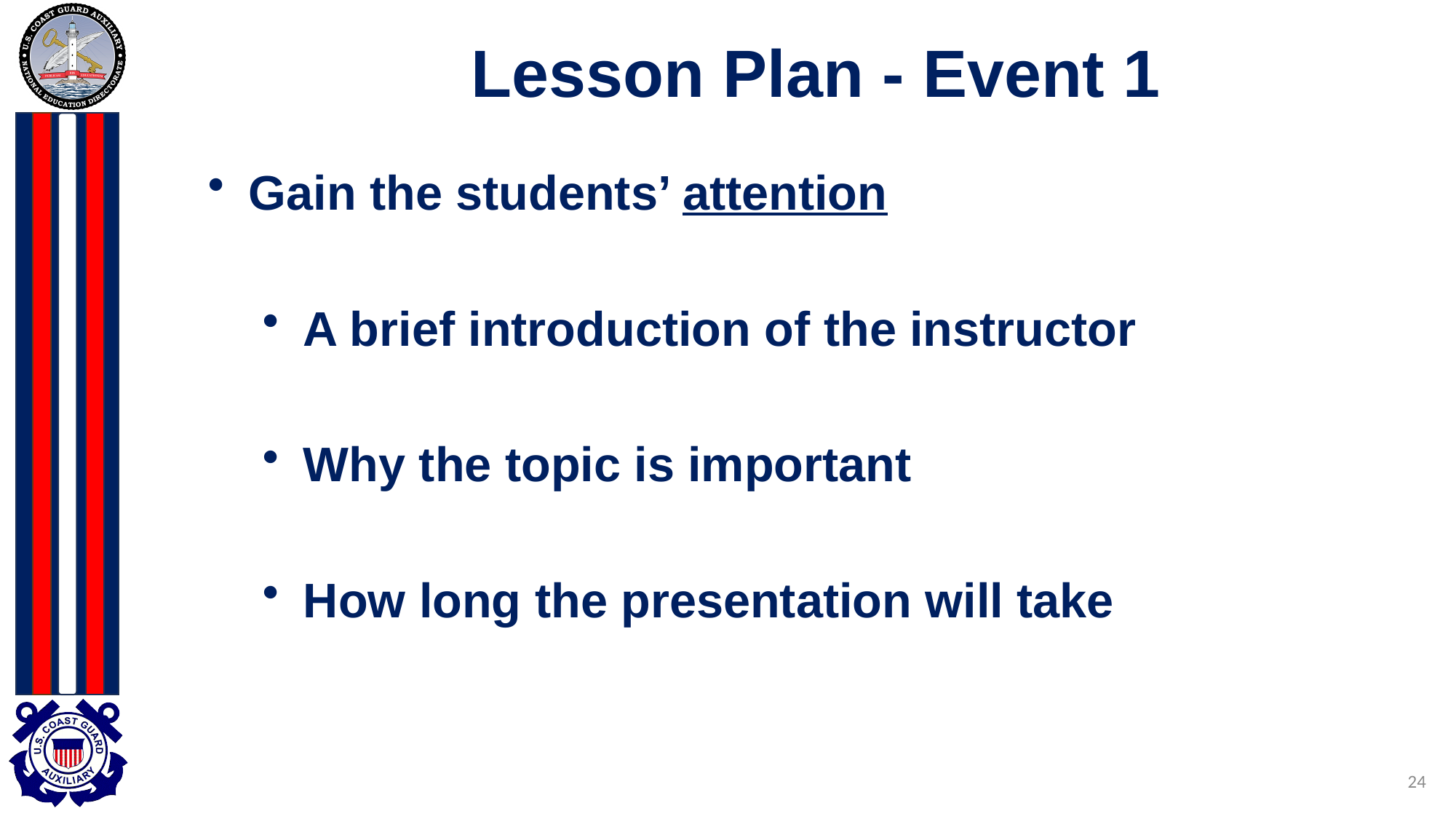

# Lesson Plan - Event 1
Gain the students’ attention

A brief introduction of the instructor

Why the topic is important

How long the presentation will take

24